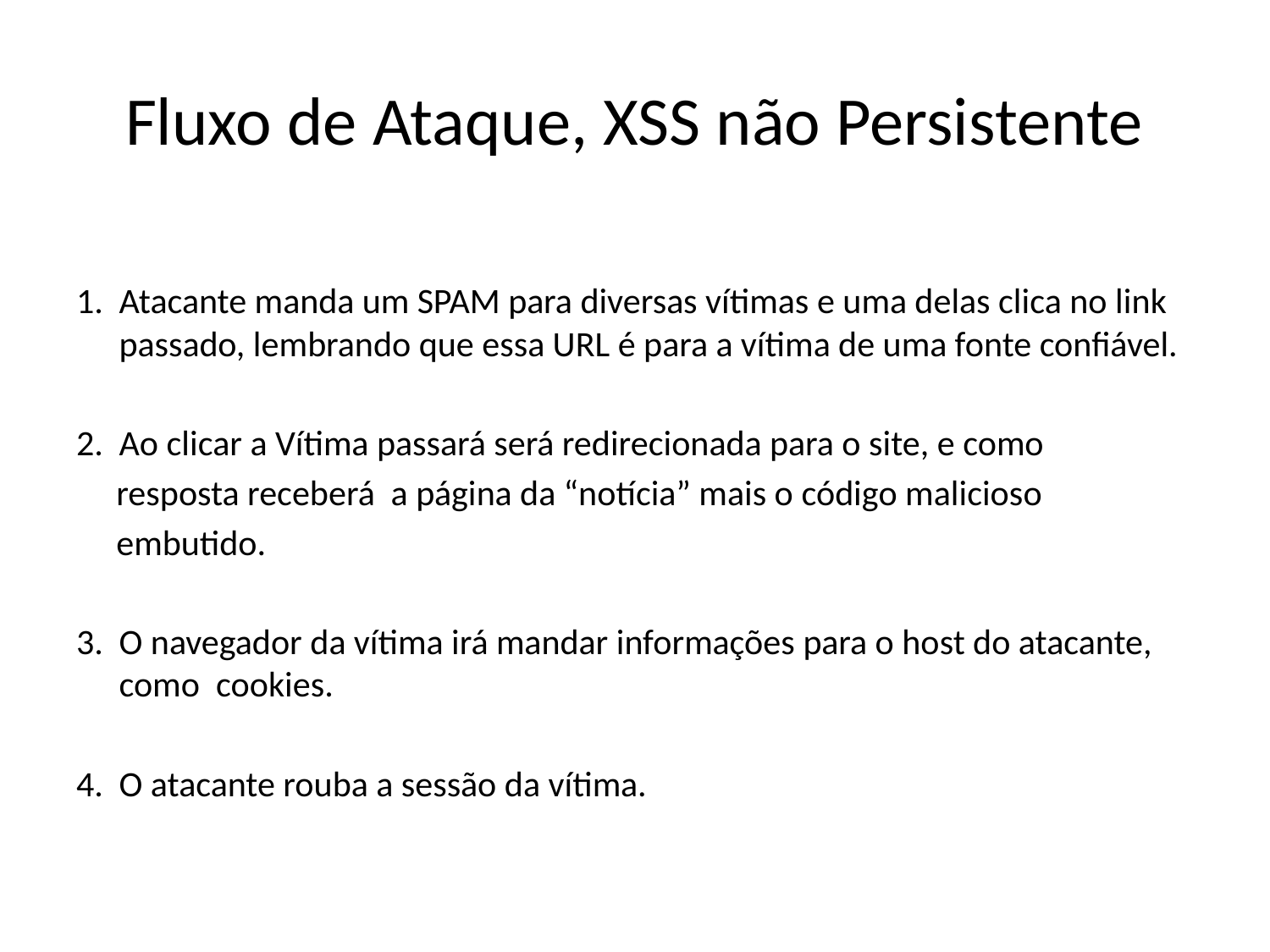

# Fluxo de Ataque, XSS não Persistente

1.  Atacante manda um SPAM para diversas vítimas e uma delas clica no link passado, lembrando que essa URL é para a vítima de uma fonte confiável.

2.  Ao clicar a Vítima passará será redirecionada para o site, e como
     resposta receberá  a página da “notícia” mais o código malicioso
     embutido.

3.  O navegador da vítima irá mandar informações para o host do atacante,  como  cookies.

4.  O atacante rouba a sessão da vítima.